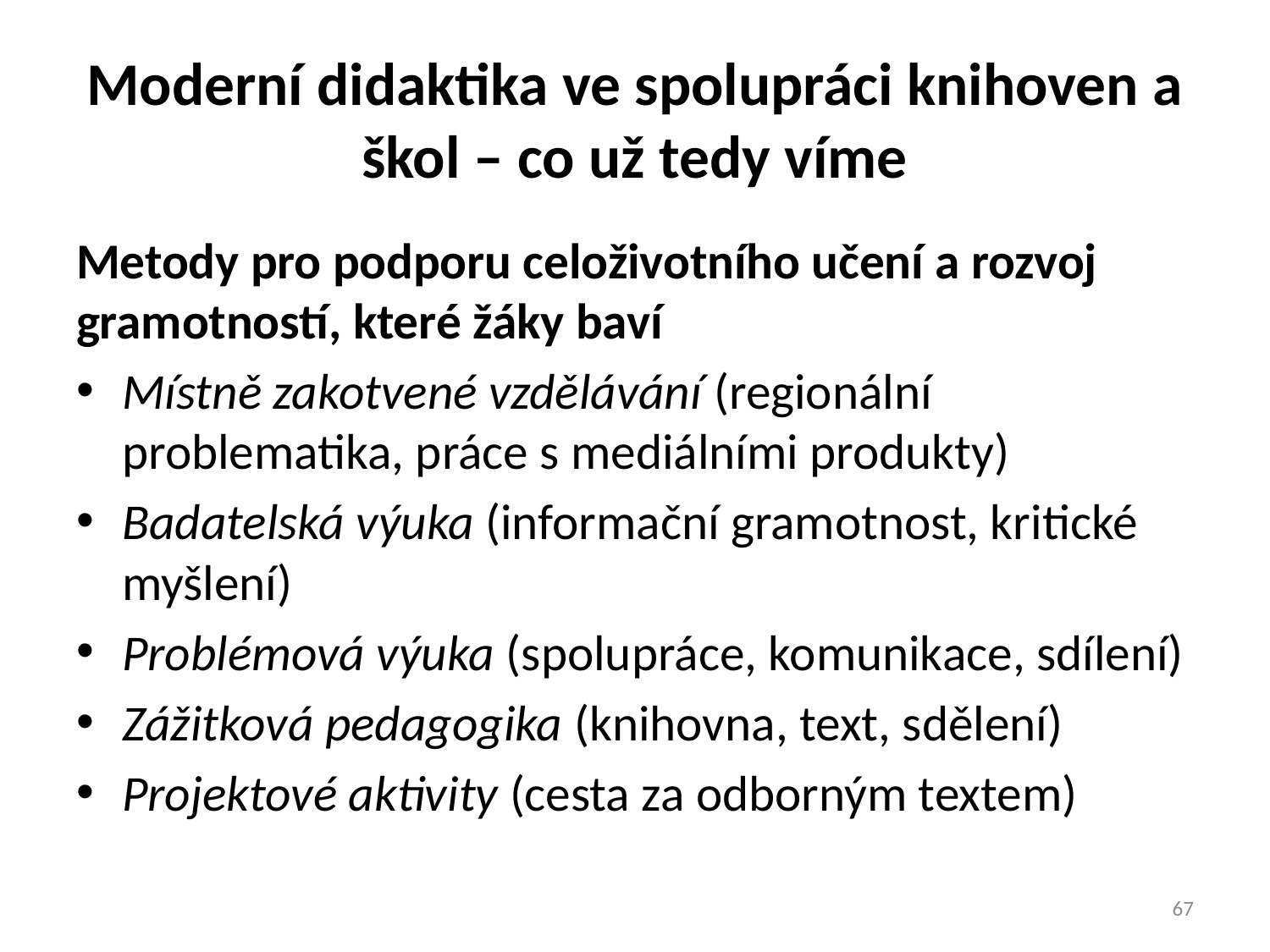

# Moderní didaktika ve spolupráci knihoven a škol – co už tedy víme
Metody pro podporu celoživotního učení a rozvoj gramotností, které žáky baví
Místně zakotvené vzdělávání (regionální problematika, práce s mediálními produkty)
Badatelská výuka (informační gramotnost, kritické myšlení)
Problémová výuka (spolupráce, komunikace, sdílení)
Zážitková pedagogika (knihovna, text, sdělení)
Projektové aktivity (cesta za odborným textem)

67